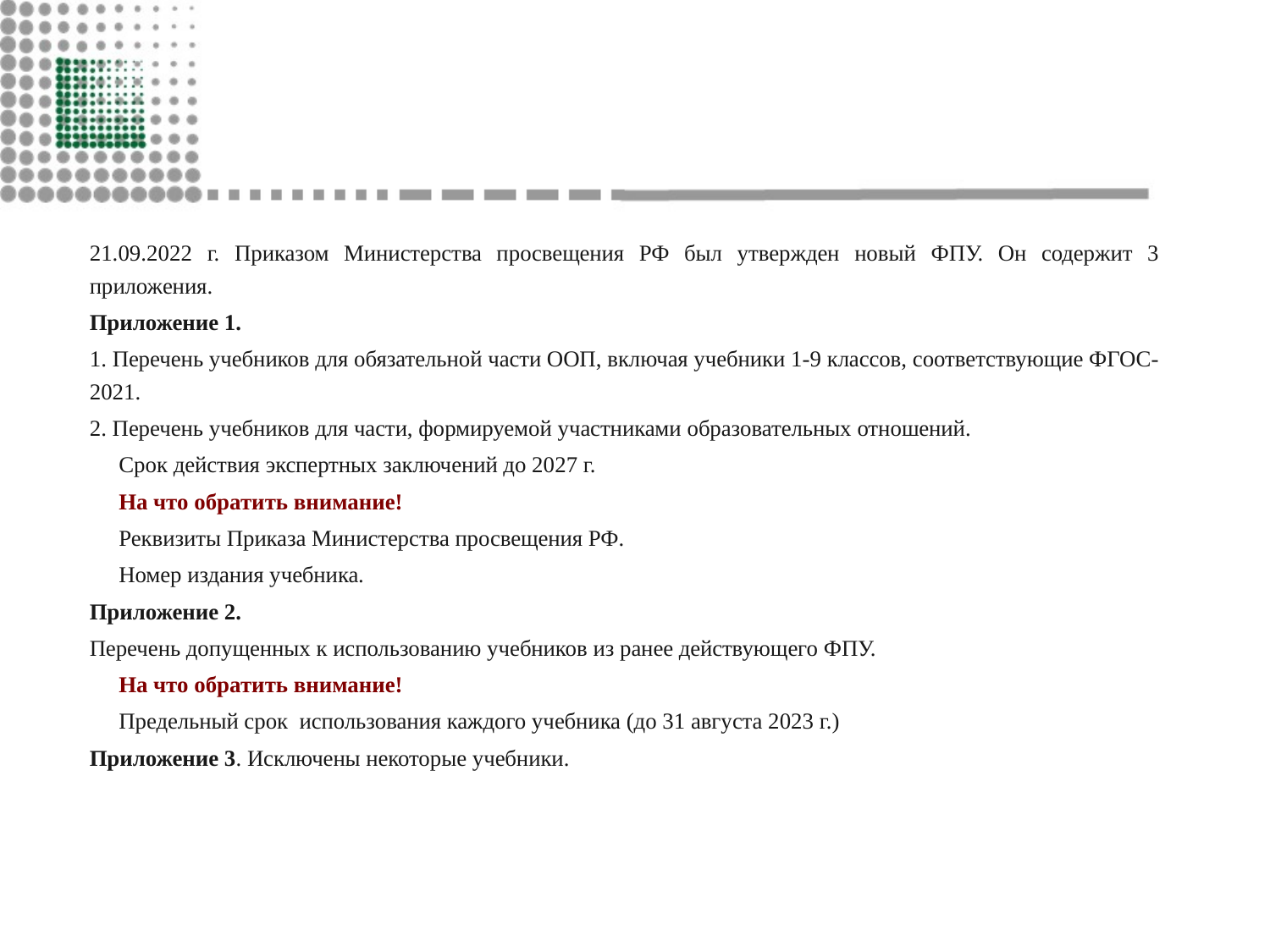

21.09.2022 г. Приказом Министерства просвещения РФ был утвержден новый ФПУ. Он содержит 3 приложения.
Приложение 1.
1. Перечень учебников для обязательной части ООП, включая учебники 1-9 классов, соответствующие ФГОС-2021.
2. Перечень учебников для части, формируемой участниками образовательных отношений.
Срок действия экспертных заключений до 2027 г.
На что обратить внимание!
Реквизиты Приказа Министерства просвещения РФ.
Номер издания учебника.
Приложение 2.
Перечень допущенных к использованию учебников из ранее действующего ФПУ.
На что обратить внимание!
Предельный срок  использования каждого учебника (до 31 августа 2023 г.)
Приложение 3. Исключены некоторые учебники.